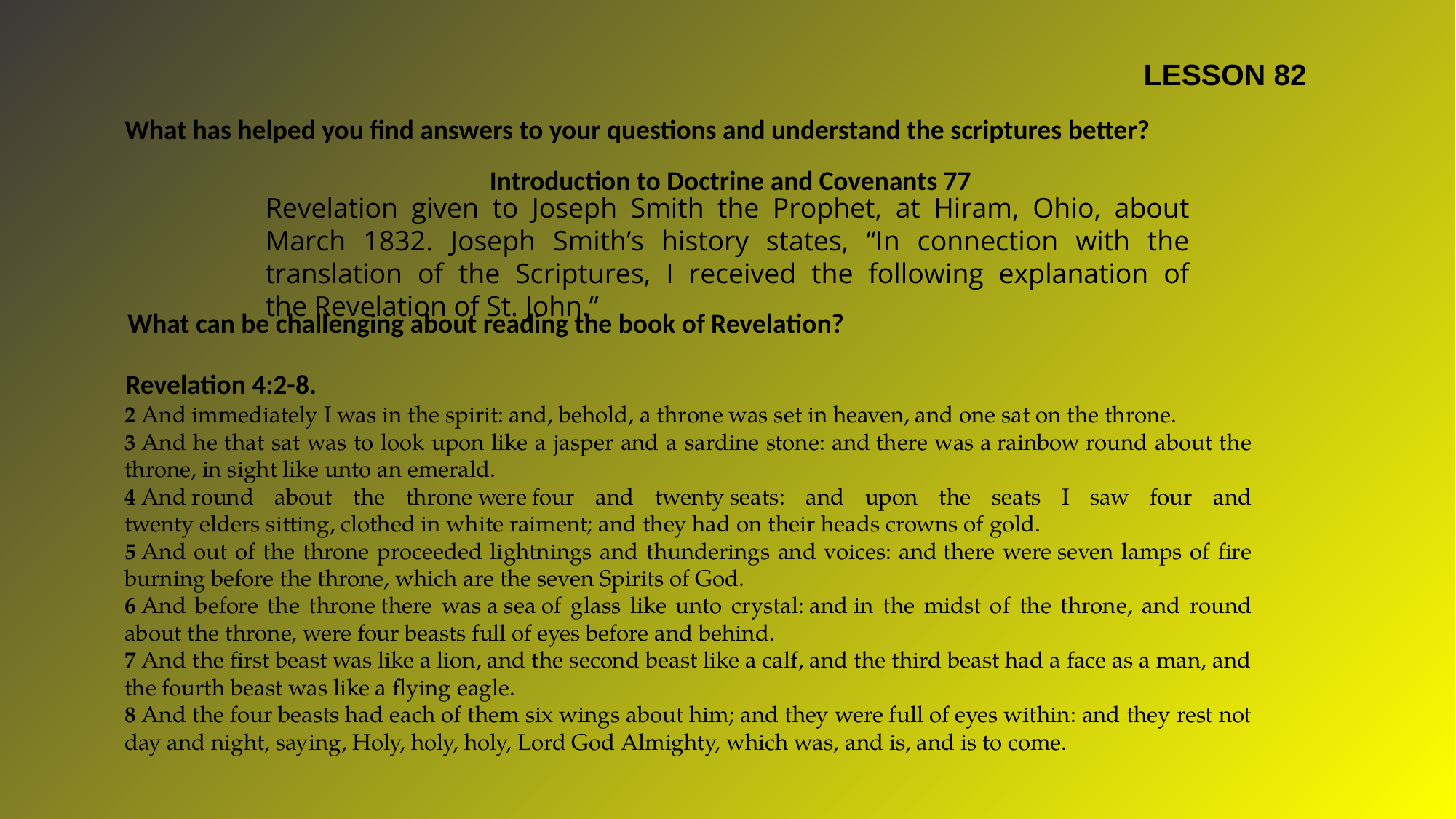

LESSON 82
What has helped you find answers to your questions and understand the scriptures better?
 Introduction to Doctrine and Covenants 77
Revelation given to Joseph Smith the Prophet, at Hiram, Ohio, about March 1832. Joseph Smith’s history states, “In connection with the translation of the Scriptures, I received the following explanation of the Revelation of St. John.”
What can be challenging about reading the book of Revelation?
Revelation 4:2-8.
2 And immediately I was in the spirit: and, behold, a throne was set in heaven, and one sat on the throne.
3 And he that sat was to look upon like a jasper and a sardine stone: and there was a rainbow round about the throne, in sight like unto an emerald.
4 And round about the throne were four and twenty seats: and upon the seats I saw four and twenty elders sitting, clothed in white raiment; and they had on their heads crowns of gold.
5 And out of the throne proceeded lightnings and thunderings and voices: and there were seven lamps of fire burning before the throne, which are the seven Spirits of God.
6 And before the throne there was a sea of glass like unto crystal: and in the midst of the throne, and round about the throne, were four beasts full of eyes before and behind.
7 And the first beast was like a lion, and the second beast like a calf, and the third beast had a face as a man, and the fourth beast was like a flying eagle.
8 And the four beasts had each of them six wings about him; and they were full of eyes within: and they rest not day and night, saying, Holy, holy, holy, Lord God Almighty, which was, and is, and is to come.